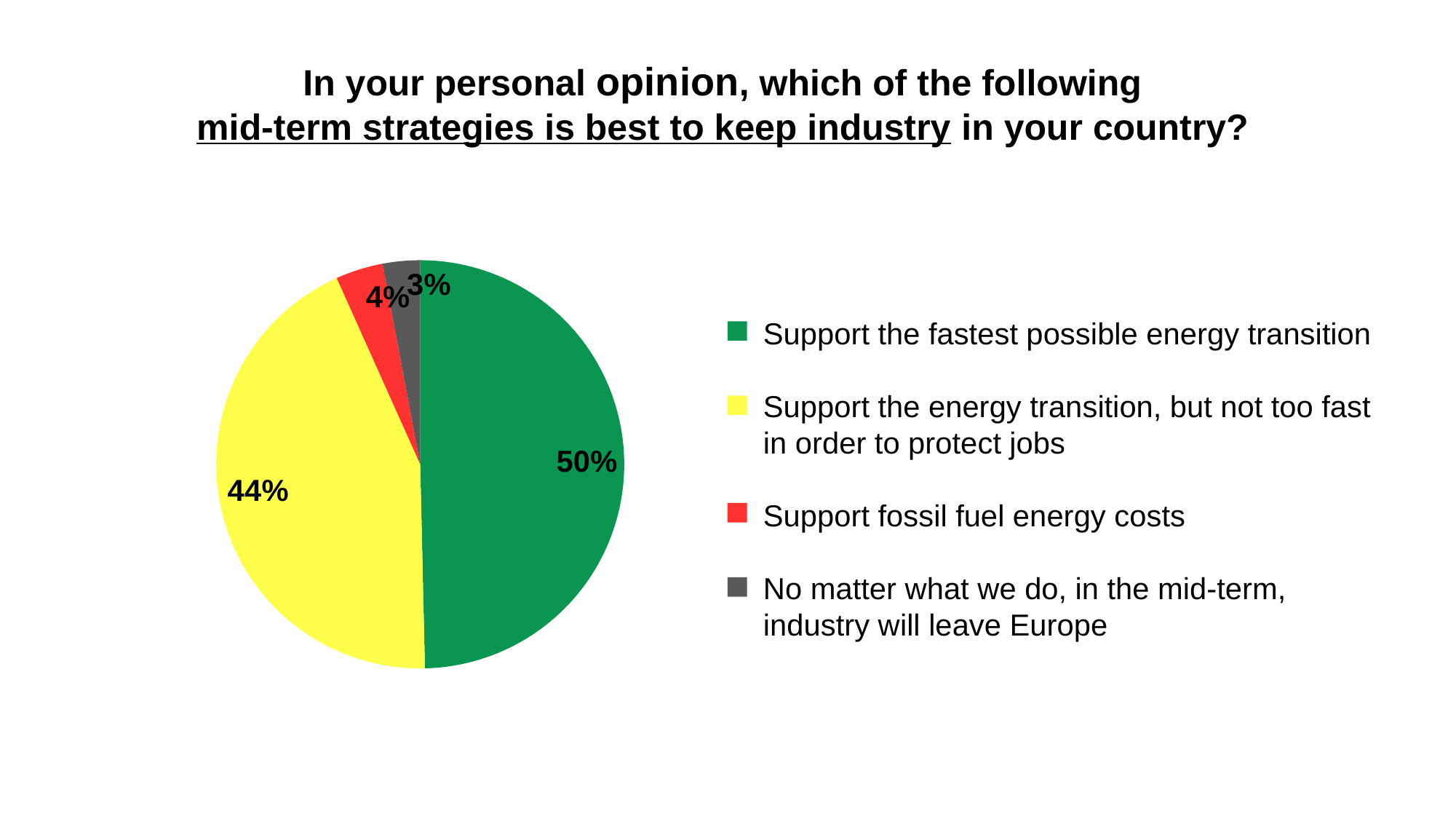

In your personal opinion, which of the following
mid-term strategies is best to keep industry in your country?

### Chart

| Category |  |
|---|---|
| support the fastest possible energy transition | 0.4963236569708475 |
| support the energy transition, but not too fast in order to protect jobs | 0.43657015982954767 |
| support fossil fuel energy costs | 0.03755452741203007 |
| no matter what we do, in the mid-term, industry will leave Europe | 0.029551655787574894 |
Support the fastest possible energy transition

Support the energy transition, but not too fast in order to protect jobs

Support fossil fuel energy costs

No matter what we do, in the mid-term, industry will leave Europe